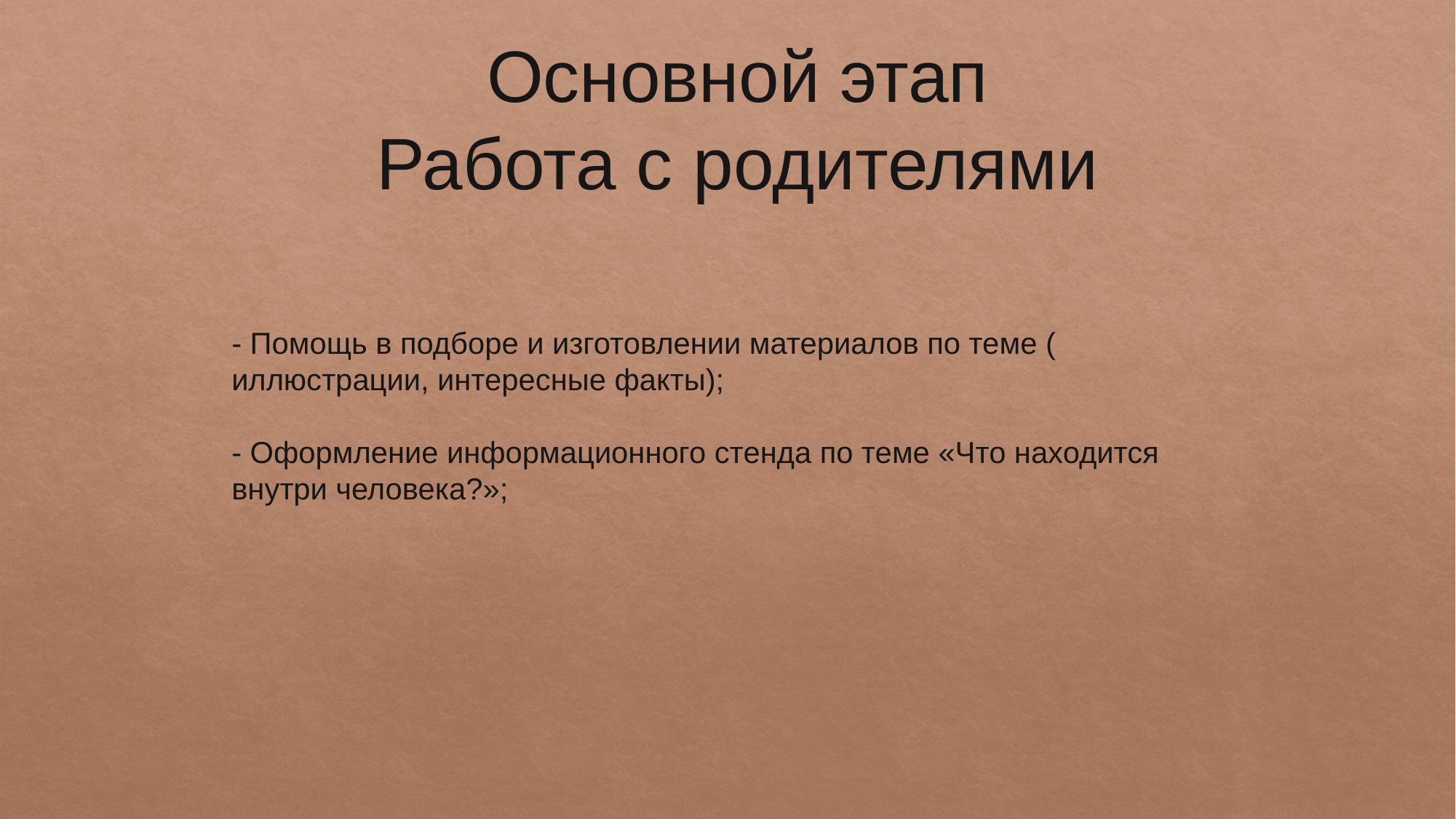

Основной этап
Работа с родителями
- Помощь в подборе и изготовлении материалов по теме (
иллюстрации, интересные факты);

- Оформление информационного стенда по теме «Что находится внутри человека?»;